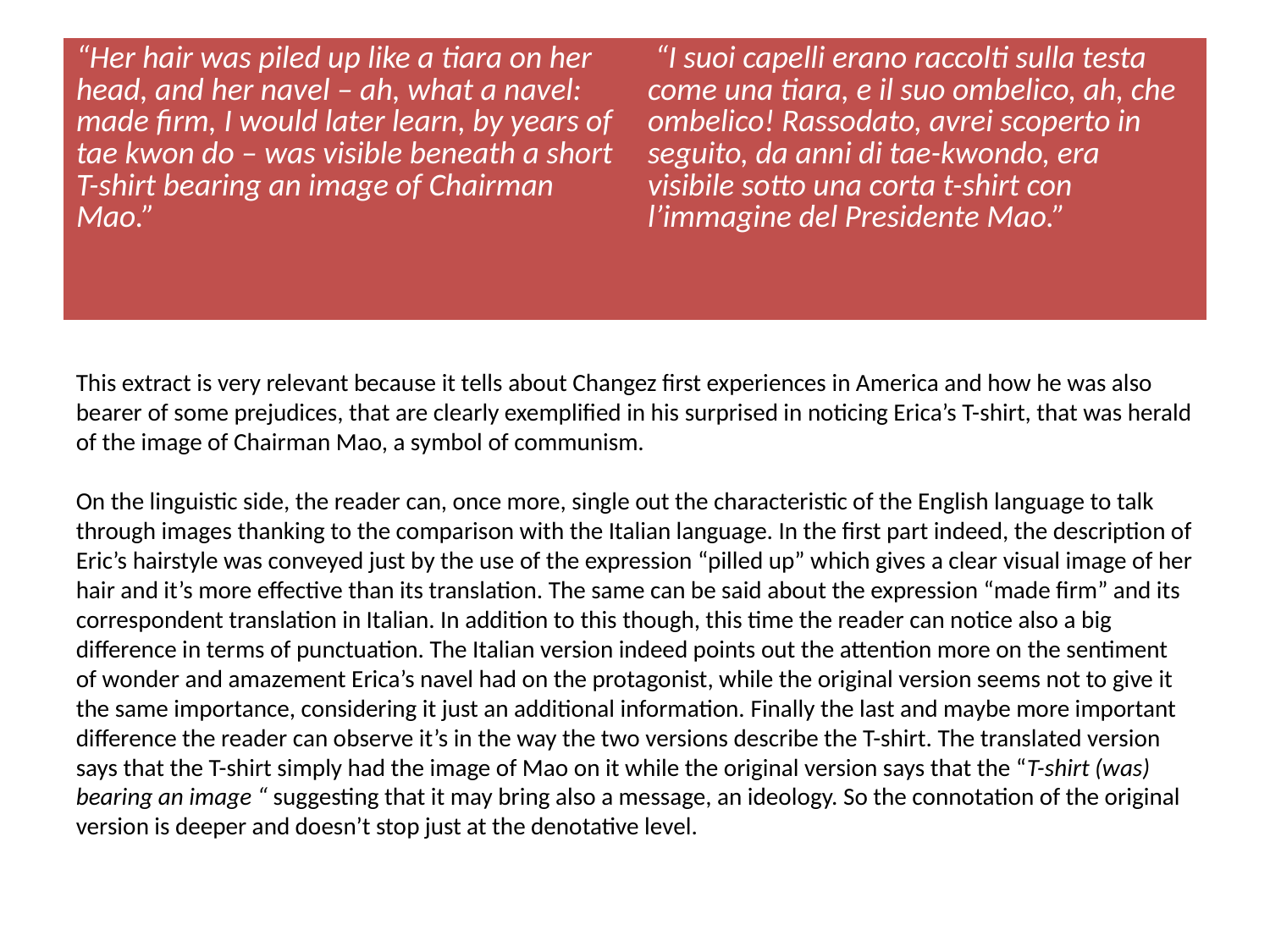

| “Her hair was piled up like a tiara on her head, and her navel – ah, what a navel: made firm, I would later learn, by years of tae kwon do – was visible beneath a short T-shirt bearing an image of Chairman Mao.” | “I suoi capelli erano raccolti sulla testa come una tiara, e il suo ombelico, ah, che ombelico! Rassodato, avrei scoperto in seguito, da anni di tae-kwondo, era visibile sotto una corta t-shirt con l’immagine del Presidente Mao.” |
| --- | --- |
#
This extract is very relevant because it tells about Changez first experiences in America and how he was also bearer of some prejudices, that are clearly exemplified in his surprised in noticing Erica’s T-shirt, that was herald of the image of Chairman Mao, a symbol of communism.

On the linguistic side, the reader can, once more, single out the characteristic of the English language to talk through images thanking to the comparison with the Italian language. In the first part indeed, the description of Eric’s hairstyle was conveyed just by the use of the expression “pilled up” which gives a clear visual image of her hair and it’s more effective than its translation. The same can be said about the expression “made firm” and its correspondent translation in Italian. In addition to this though, this time the reader can notice also a big difference in terms of punctuation. The Italian version indeed points out the attention more on the sentiment of wonder and amazement Erica’s navel had on the protagonist, while the original version seems not to give it the same importance, considering it just an additional information. Finally the last and maybe more important difference the reader can observe it’s in the way the two versions describe the T-shirt. The translated version says that the T-shirt simply had the image of Mao on it while the original version says that the “T-shirt (was) bearing an image “ suggesting that it may bring also a message, an ideology. So the connotation of the original version is deeper and doesn’t stop just at the denotative level.